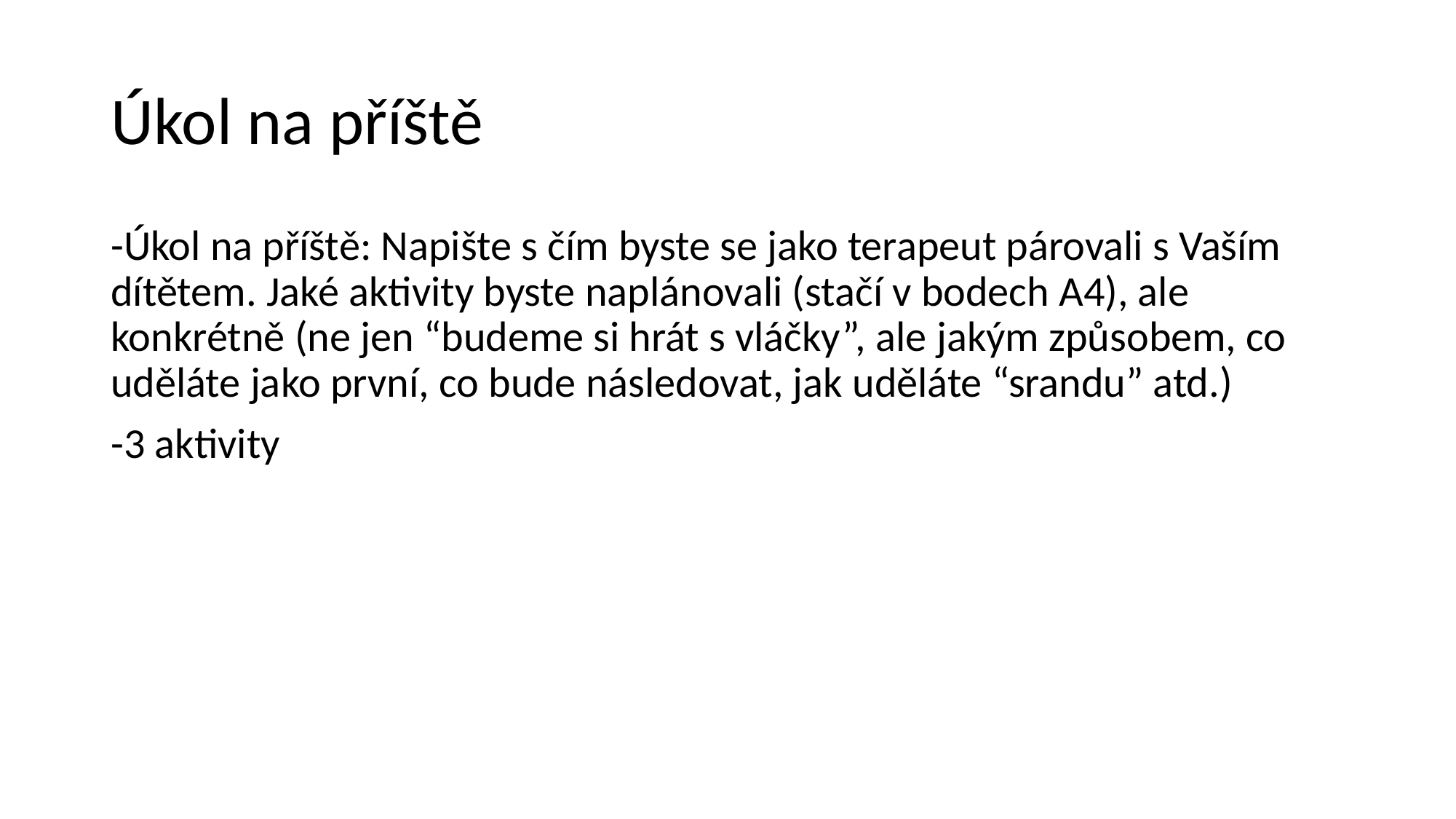

# Úkol na příště
-Úkol na příště: Napište s čím byste se jako terapeut párovali s Vaším dítětem. Jaké aktivity byste naplánovali (stačí v bodech A4), ale konkrétně (ne jen “budeme si hrát s vláčky”, ale jakým způsobem, co uděláte jako první, co bude následovat, jak uděláte “srandu” atd.)
-3 aktivity